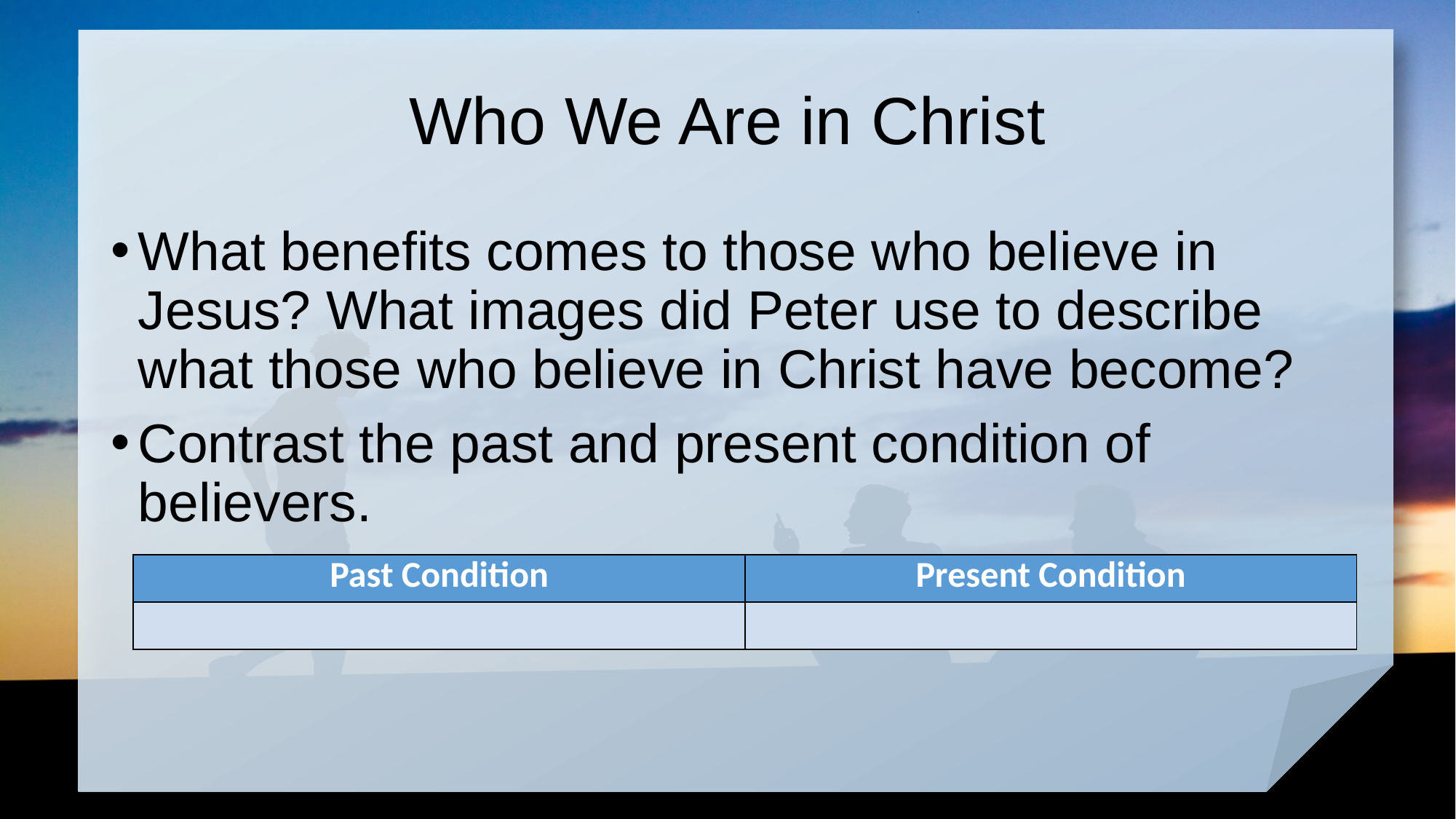

# Who We Are in Christ
What benefits comes to those who believe in Jesus? What images did Peter use to describe what those who believe in Christ have become?
Contrast the past and present condition of believers.
| Past Condition | Present Condition |
| --- | --- |
|  |  |